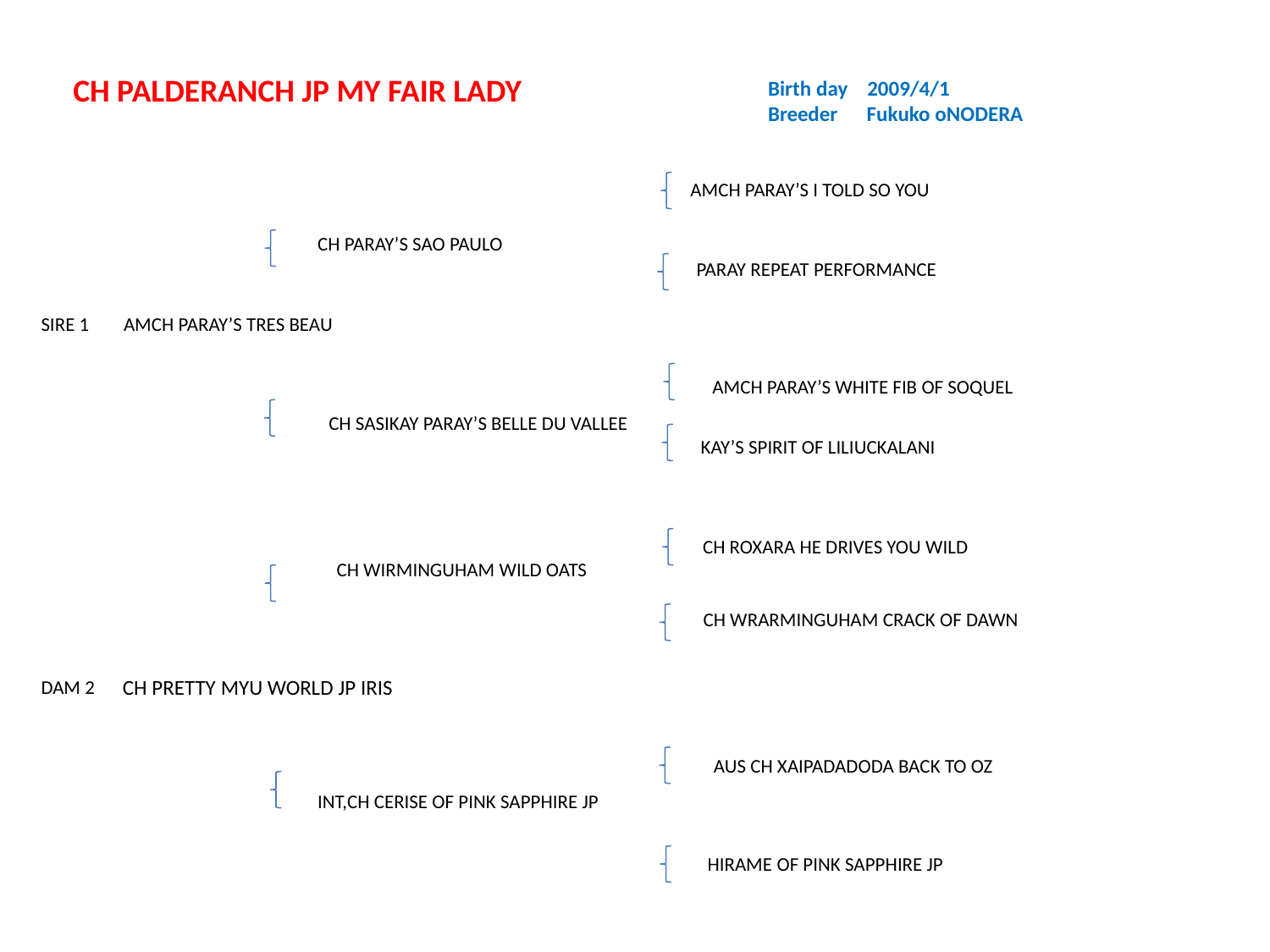

CH PALDERANCH JP MY FAIR LADY
Birth day    2009/4/1
Breeder      Fukuko oNODERA
AMCH PARAY’S I TOLD SO YOU

CH PARAY’S SAO PAULO

PARAY REPEAT PERFORMANCE

# AMCH PARAY’S TRES BEAU
SIRE 1

AMCH PARAY’S WHITE FIB OF SOQUEL

CH SASIKAY PARAY’S BELLE DU VALLEE

KAY’S SPIRIT OF LILIUCKALANI

CH ROXARA HE DRIVES YOU WILD
CH WIRMINGUHAM WILD OATS

CH WRARMINGUHAM CRACK OF DAWN

CH PRETTY MYU WORLD JP IRIS
DAM 2

AUS CH XAIPADADODA BACK TO OZ

INT,CH CERISE OF PINK SAPPHIRE JP

HIRAME OF PINK SAPPHIRE JP